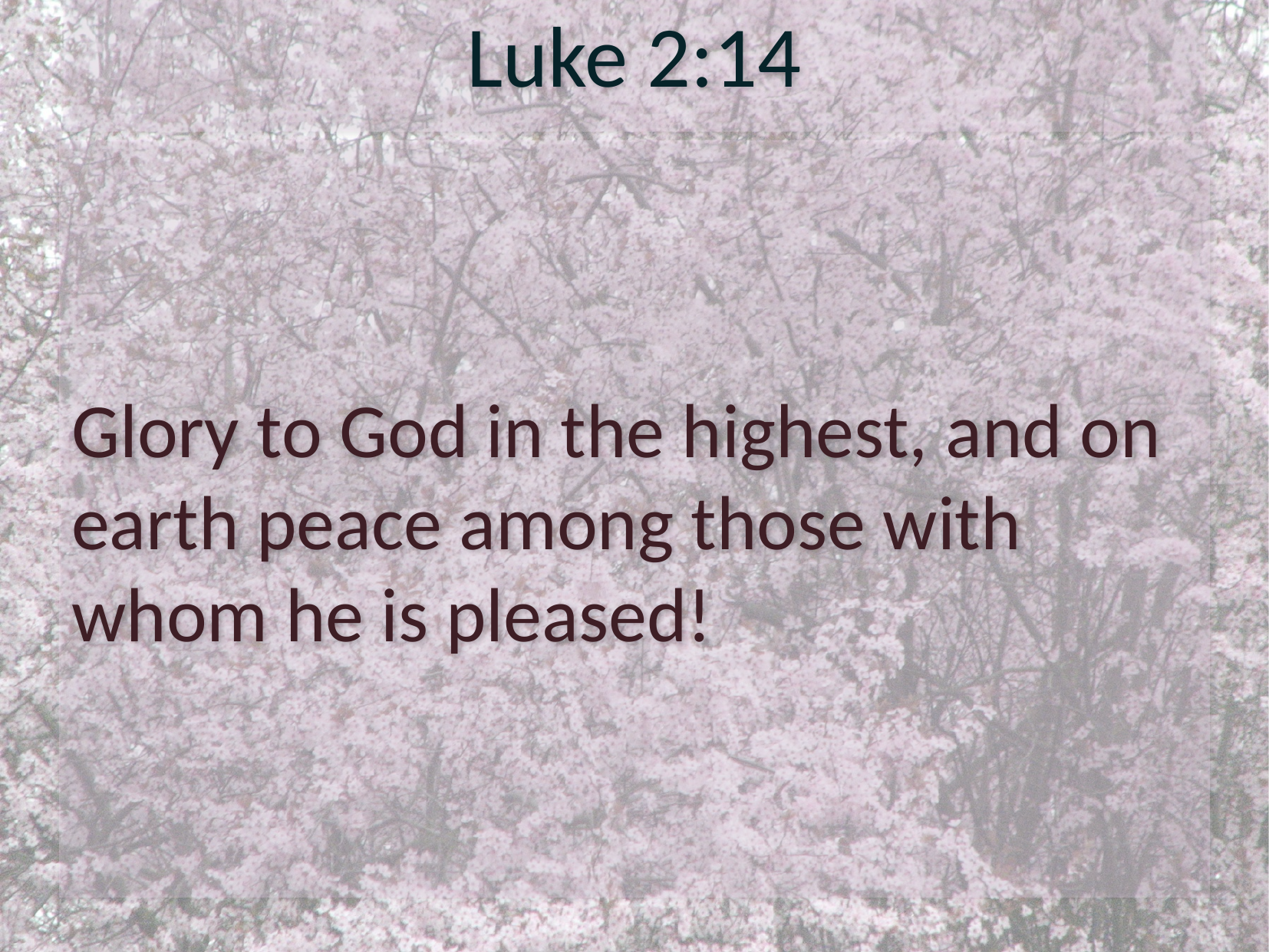

# Luke 2:14
Glory to God in the highest, and on earth peace among those with whom he is pleased!